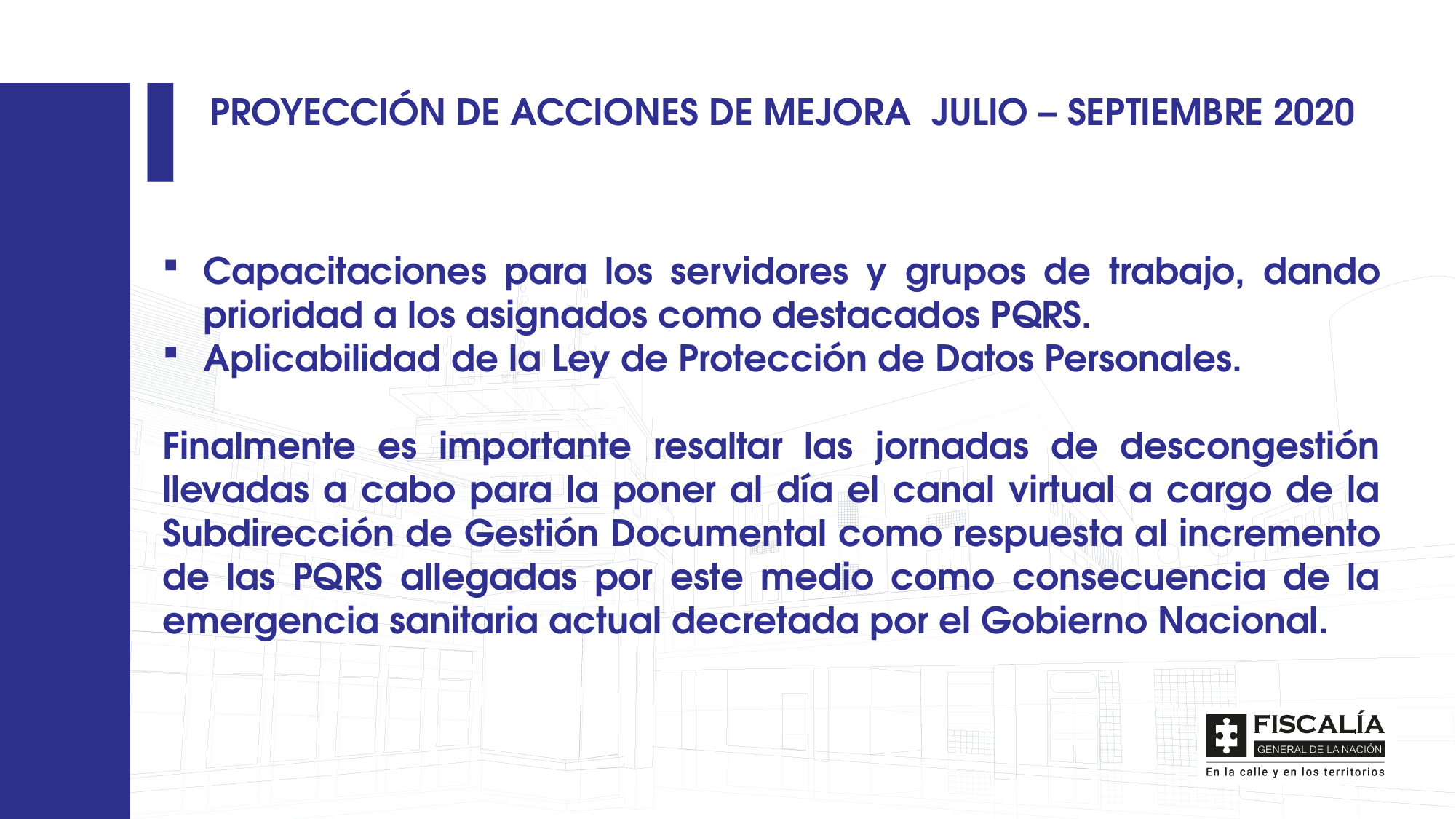

PROYECCIÓN DE ACCIONES DE MEJORA  JULIO – SEPTIEMBRE 2020

Capacitaciones para los servidores y grupos de trabajo, dando prioridad a los asignados como destacados PQRS.
Aplicabilidad de la Ley de Protección de Datos Personales.

Finalmente es importante resaltar las jornadas de descongestión llevadas a cabo para la poner al día el canal virtual a cargo de la Subdirección de Gestión Documental como respuesta al incremento de las PQRS allegadas por este medio como consecuencia de la emergencia sanitaria actual decretada por el Gobierno Nacional.